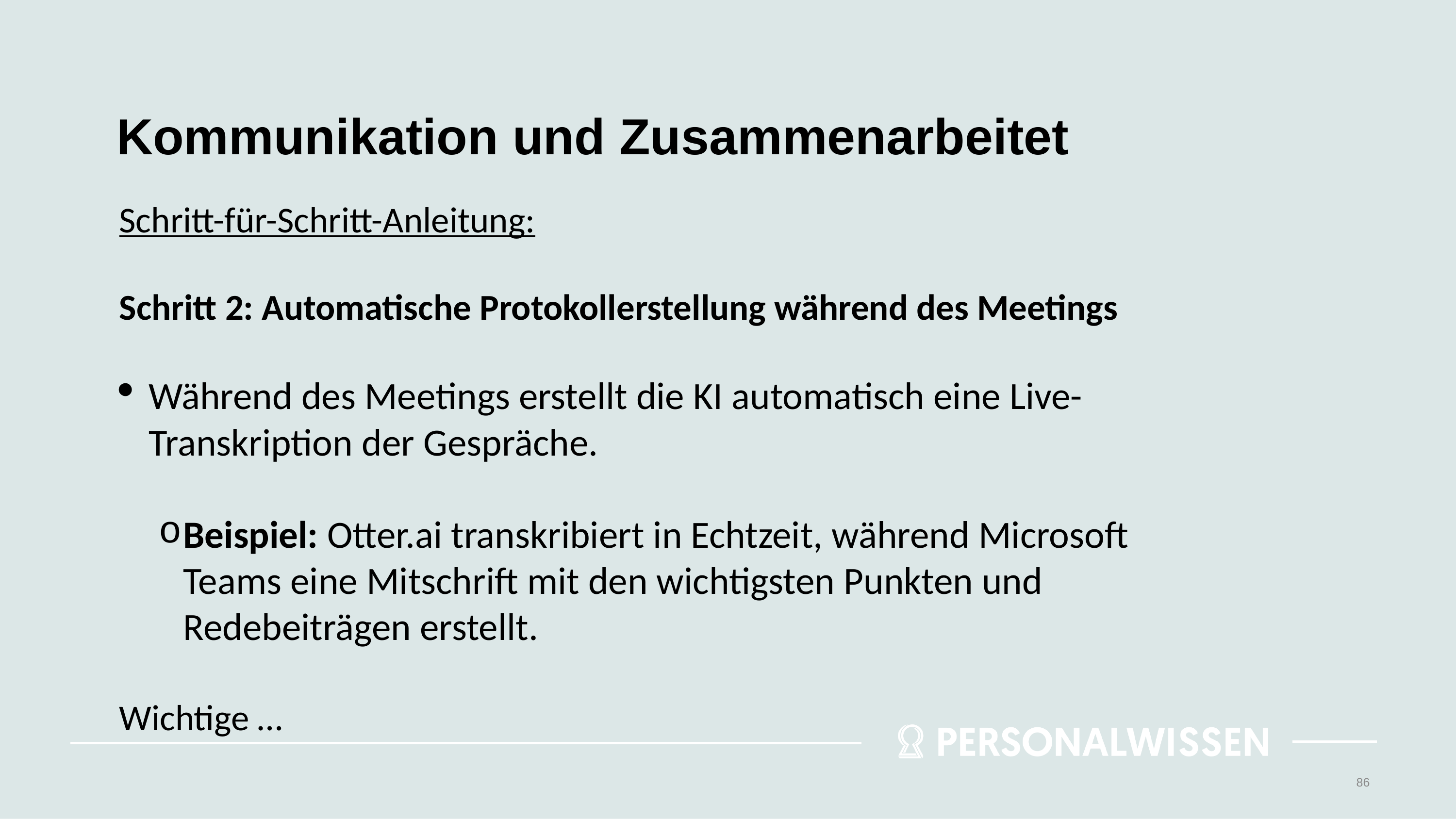

# Kommunikation und Zusammenarbeitet
Schritt-für-Schritt-Anleitung:

Schritt 2: Automatische Protokollerstellung während des Meetings

Während des Meetings erstellt die KI automatisch eine Live-Transkription der Gespräche.

Beispiel: Otter.ai transkribiert in Echtzeit, während Microsoft Teams eine Mitschrift mit den wichtigsten Punkten und Redebeiträgen erstellt.

Wichtige …

86